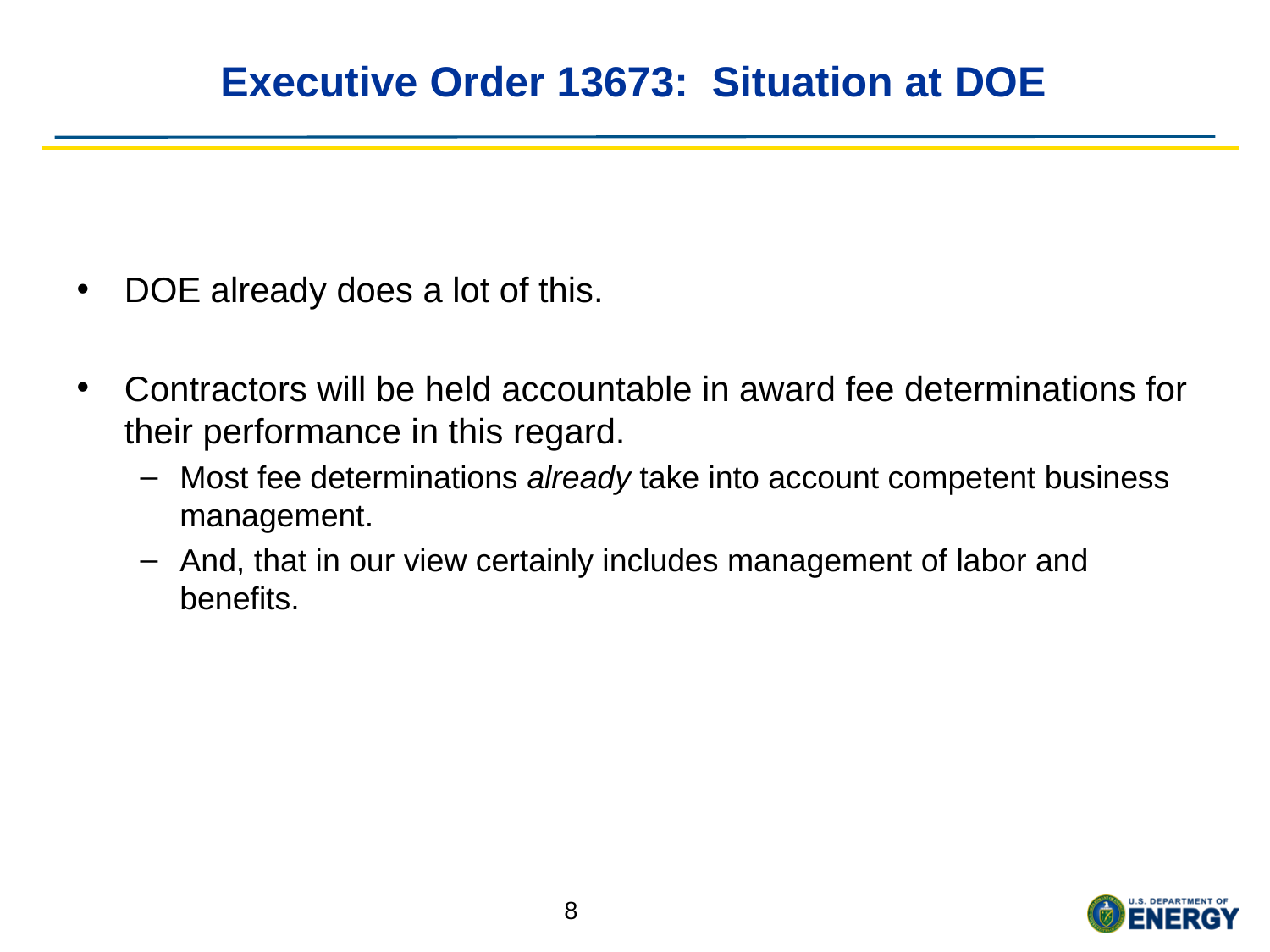

# Executive Order 13673:  Situation at DOE

DOE already does a lot of this.

Contractors will be held accountable in award fee determinations for their performance in this regard.
Most fee determinations already take into account competent business management.
And, that in our view certainly includes management of labor and benefits.